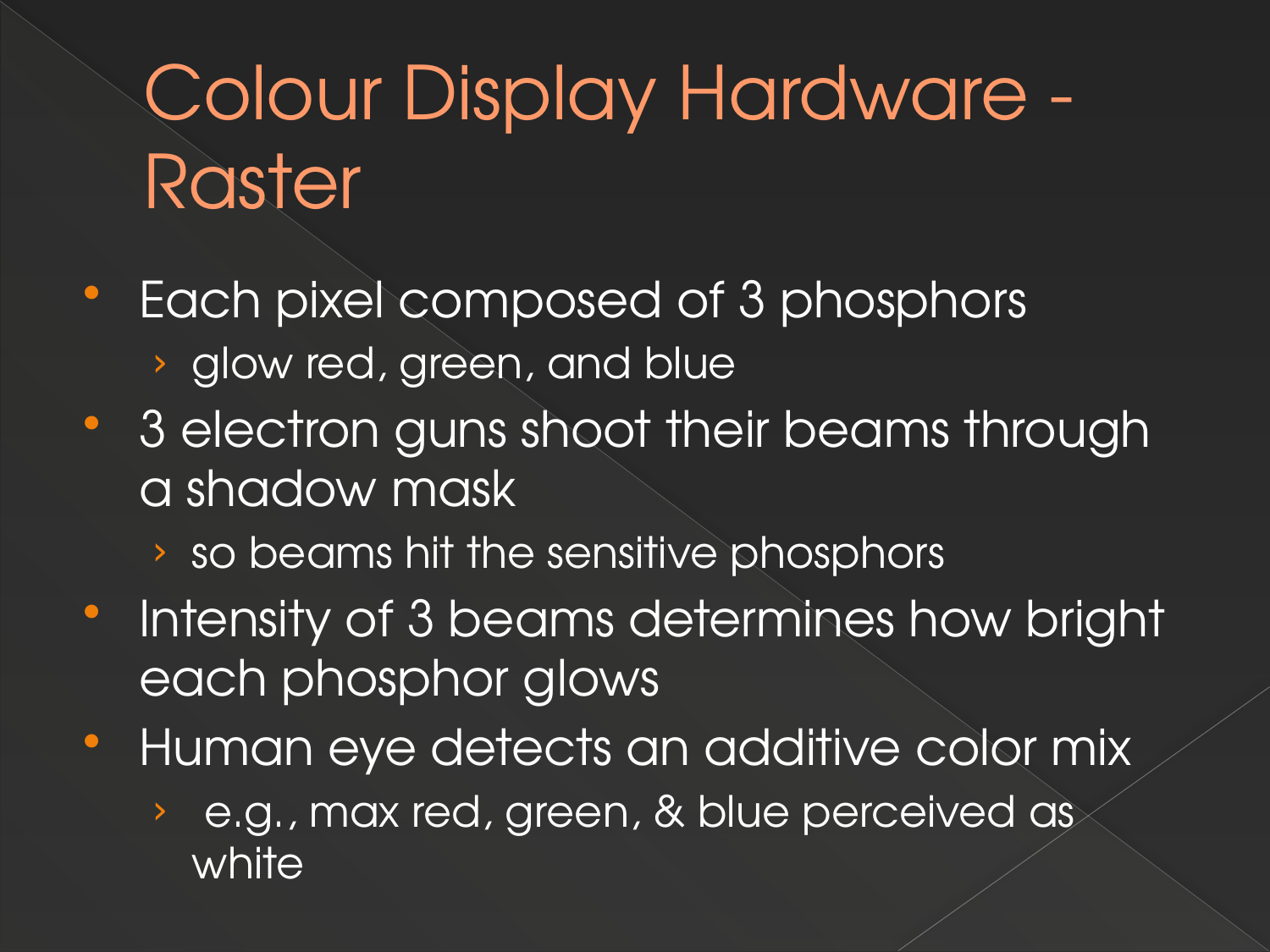

# Colour Display Hardware - Raster
Each pixel composed of 3 phosphors
glow red, green, and blue
3 electron guns shoot their beams through a shadow mask
so beams hit the sensitive phosphors
Intensity of 3 beams determines how bright each phosphor glows
Human eye detects an additive color mix
 e.g., max red, green, & blue perceived as white